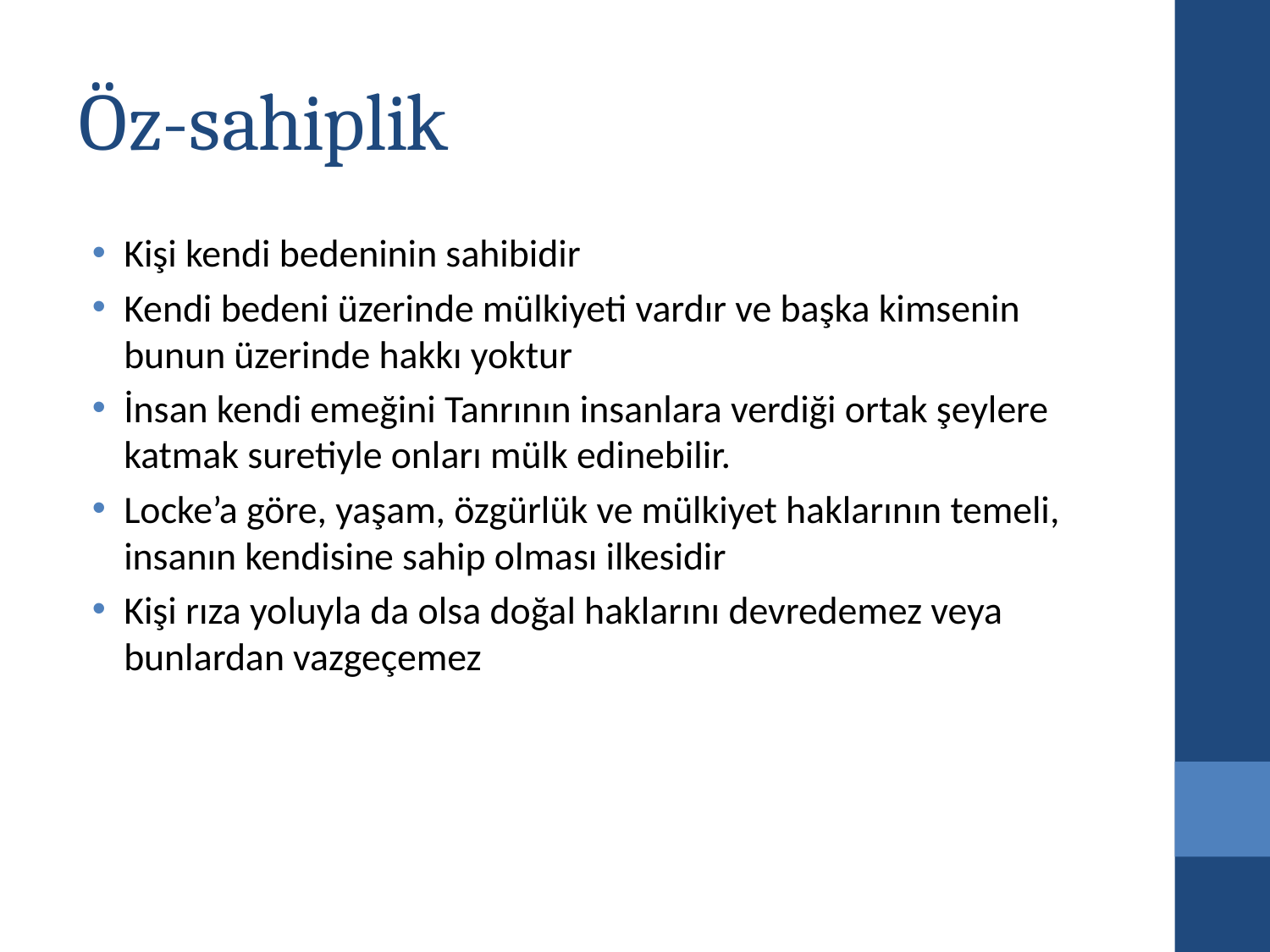

# Öz-sahiplik
Kişi kendi bedeninin sahibidir
Kendi bedeni üzerinde mülkiyeti vardır ve başka kimsenin bunun üzerinde hakkı yoktur
İnsan kendi emeğini Tanrının insanlara verdiği ortak şeylere katmak suretiyle onları mülk edinebilir.
Locke’a göre, yaşam, özgürlük ve mülkiyet haklarının temeli, insanın kendisine sahip olması ilkesidir
Kişi rıza yoluyla da olsa doğal haklarını devredemez veya bunlardan vazgeçemez